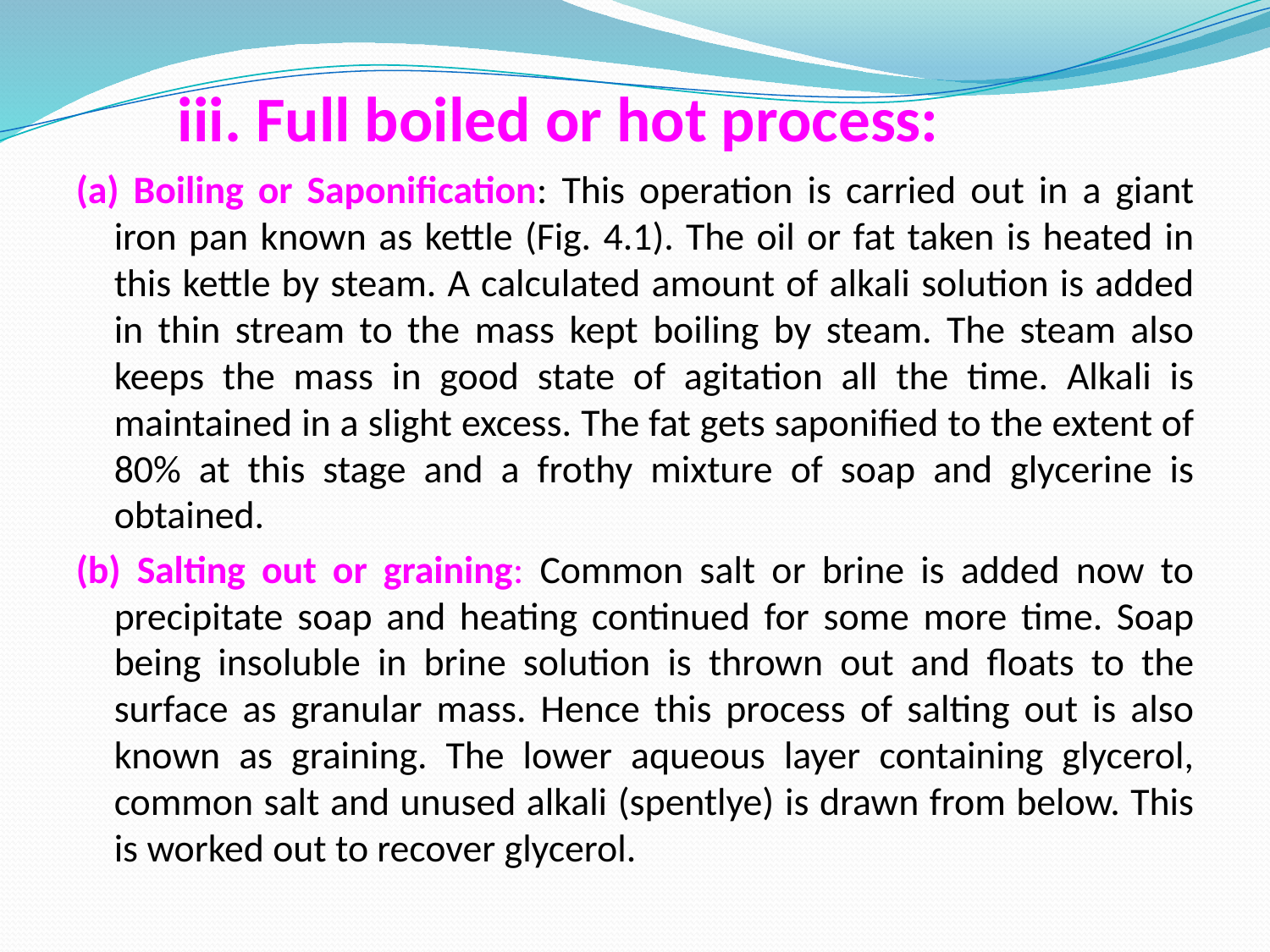

# iii. Full boiled or hot process:
(a) Boiling or Saponification: This operation is carried out in a giant iron pan known as kettle (Fig. 4.1). The oil or fat taken is heated in this kettle by steam. A calculated amount of alkali solution is added in thin stream to the mass kept boiling by steam. The steam also keeps the mass in good state of agitation all the time. Alkali is maintained in a slight excess. The fat gets saponified to the extent of 80% at this stage and a frothy mixture of soap and glycerine is obtained.
(b) Salting out or graining: Common salt or brine is added now to precipitate soap and heating continued for some more time. Soap being insoluble in brine solution is thrown out and floats to the surface as granular mass. Hence this process of salting out is also known as graining. The lower aqueous layer containing glycerol, common salt and unused alkali (spentlye) is drawn from below. This is worked out to recover glycerol.